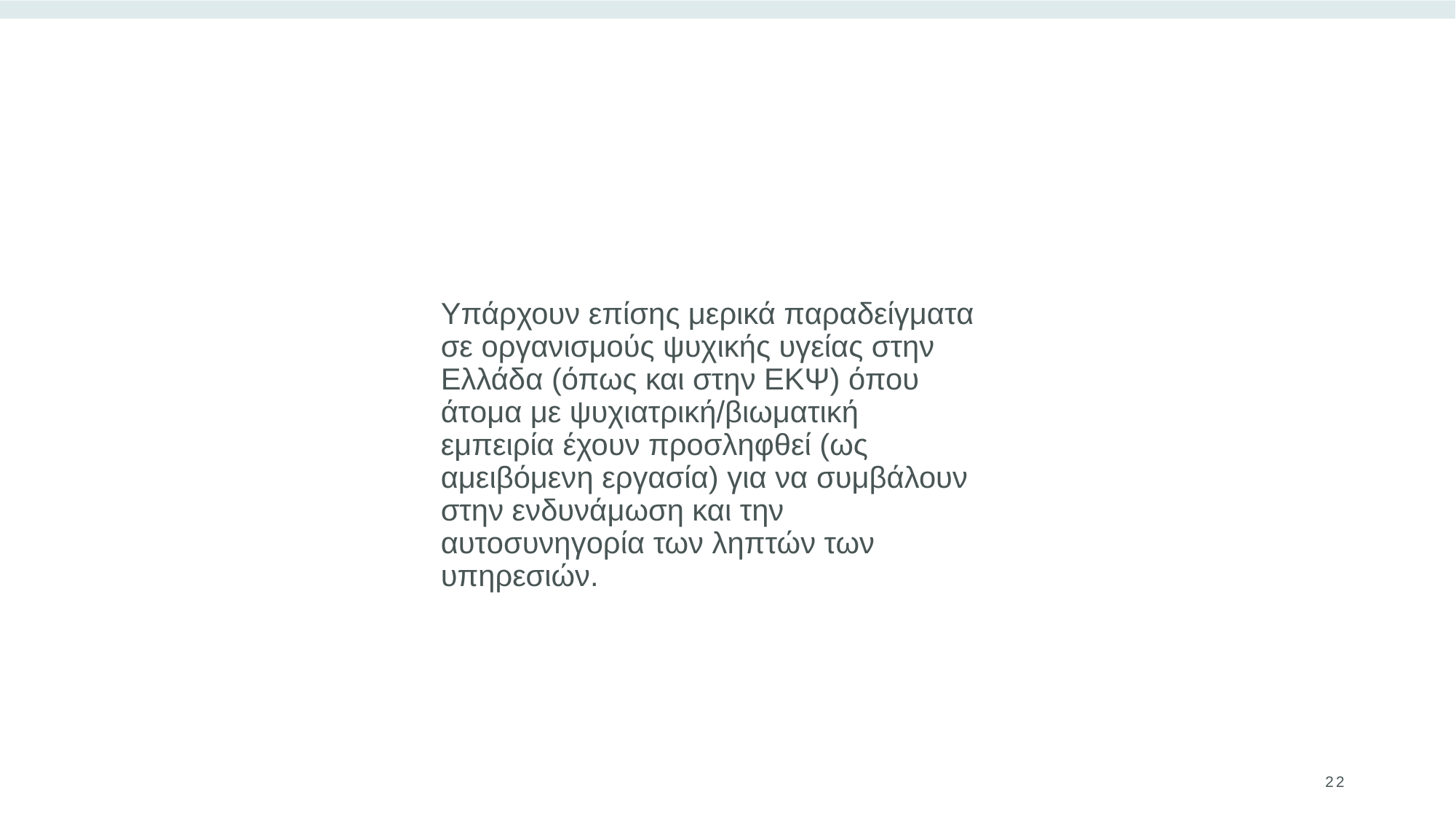

#
Υπάρχουν επίσης μερικά παραδείγματα σε οργανισμούς ψυχικής υγείας στην Ελλάδα (όπως και στην ΕΚΨ) όπου άτομα με ψυχιατρική/βιωματική εμπειρία έχουν προσληφθεί (ως αμειβόμενη εργασία) για να συμβάλουν στην ενδυνάμωση και την αυτοσυνηγορία των ληπτών των υπηρεσιών.
22